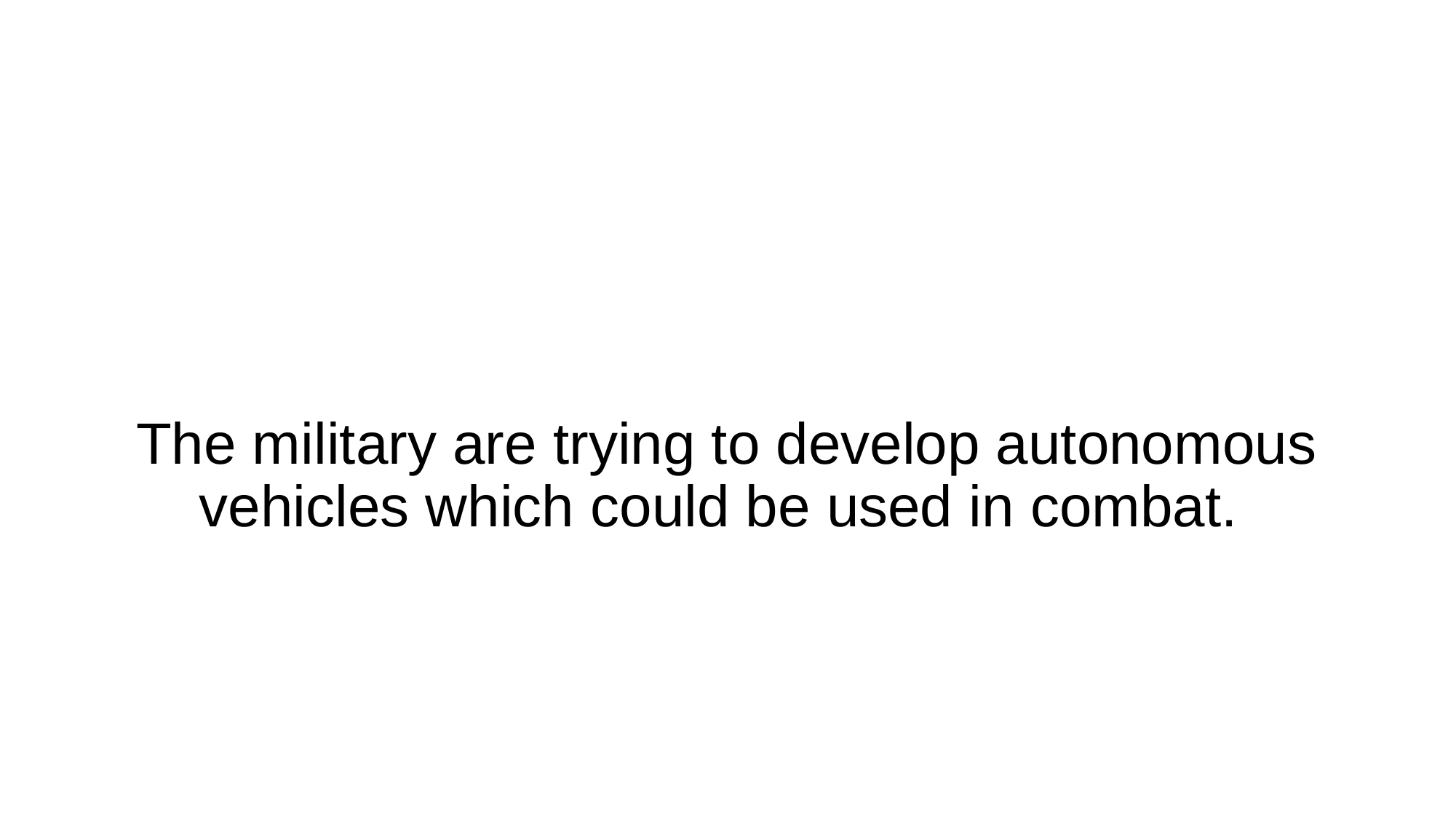

# The military are trying to develop autonomous vehicles which could be used in combat.